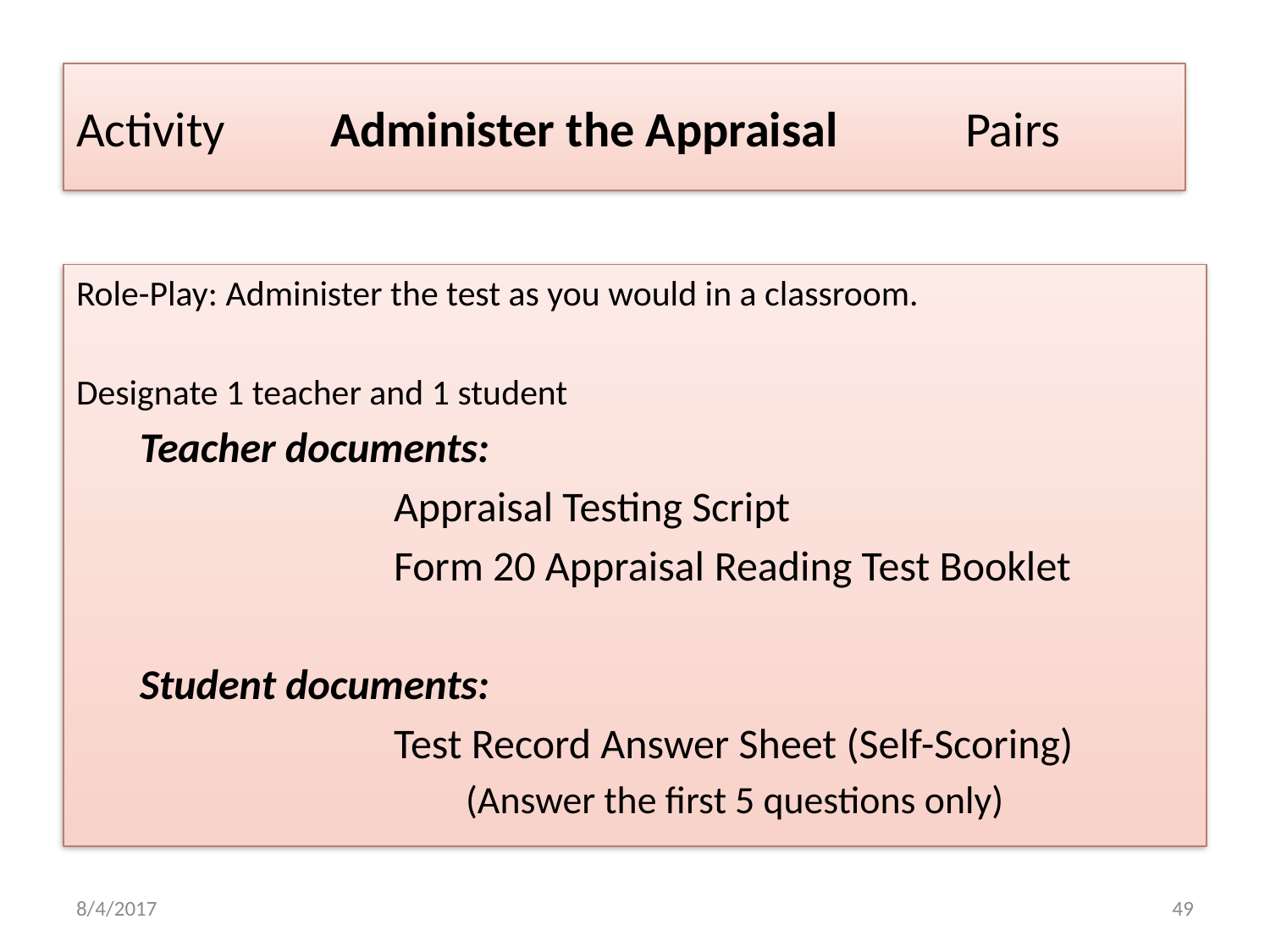

# Activity  	Administer the Appraisal  	Pairs
Role-Play: Administer the test as you would in a classroom.

Designate 1 teacher and 1 student
Teacher documents:
		Appraisal Testing Script
		Form 20 Appraisal Reading Test Booklet

Student documents:
		Test Record Answer Sheet (Self-Scoring)
		 (Answer the first 5 questions only)
8/4/2017

49